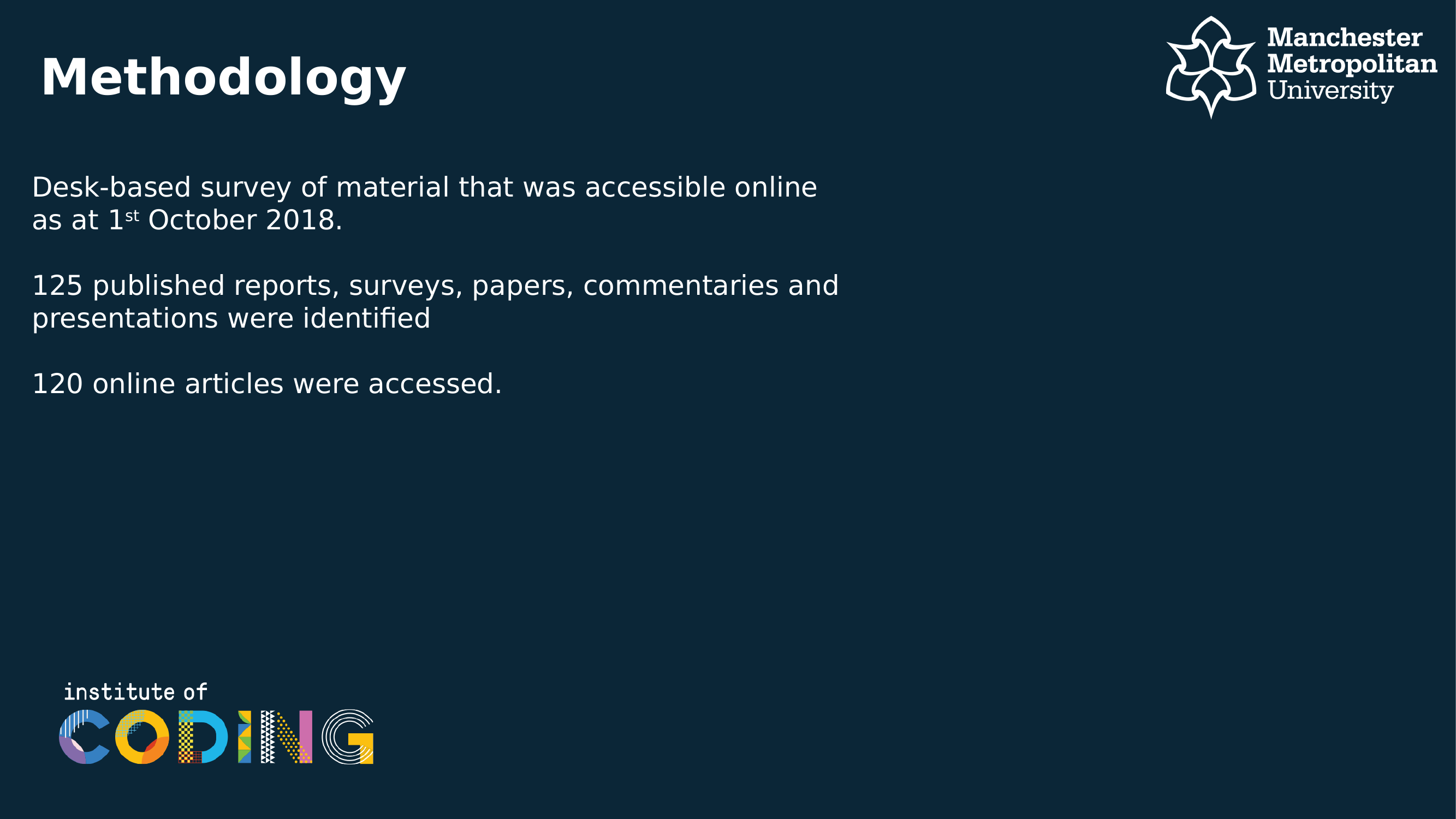

# Methodology
Desk-based survey of material that was accessible online as at 1st October 2018.

125 published reports, surveys, papers, commentaries and presentations were identified

120 online articles were accessed.